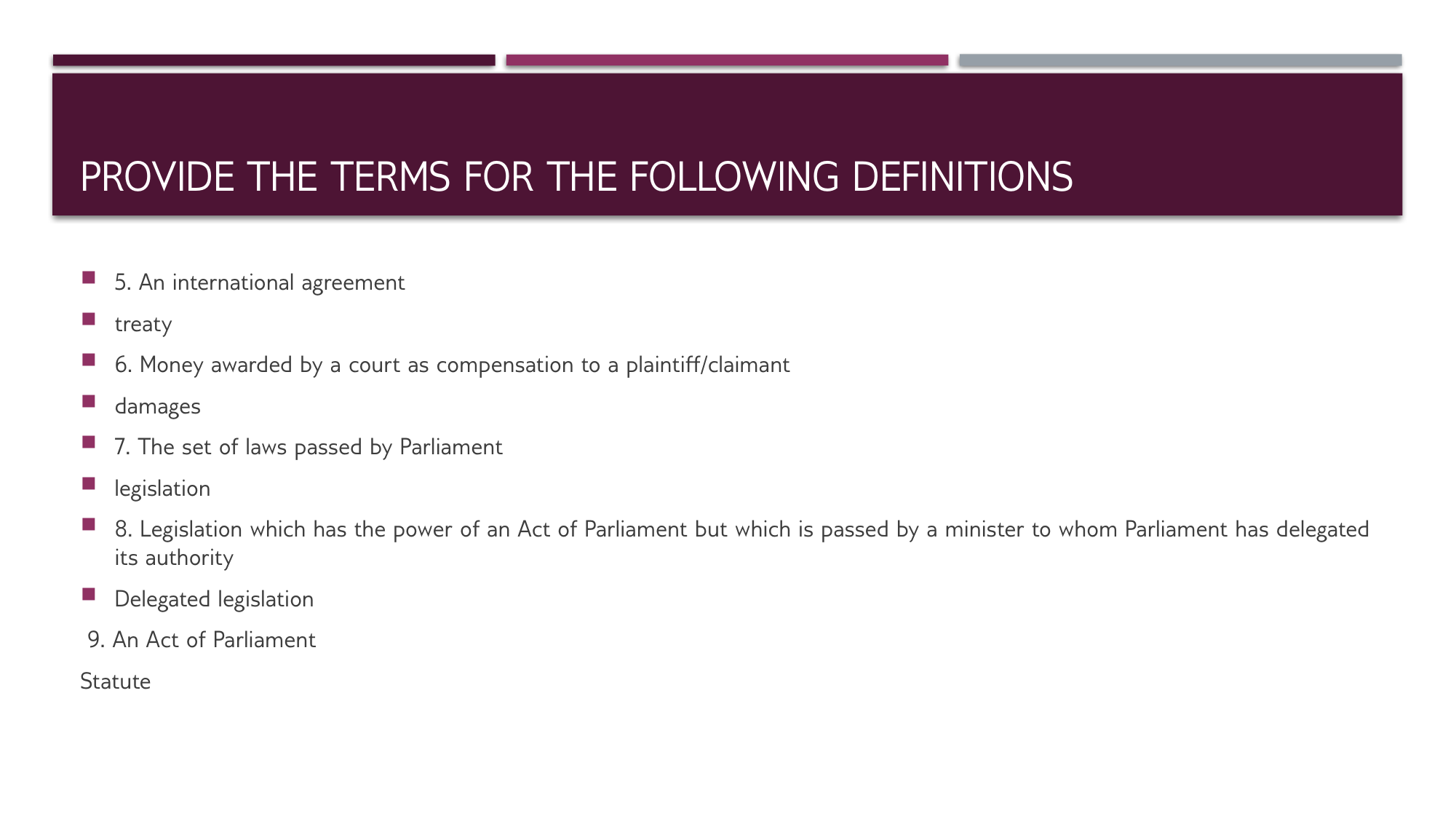

# Provide the terms for the following definitions
5. An international agreement
treaty
6. Money awarded by a court as compensation to a plaintiff/claimant
damages
7. The set of laws passed by Parliament
legislation
8. Legislation which has the power of an Act of Parliament but which is passed by a minister to whom Parliament has delegated its authority
Delegated legislation
 9. An Act of Parliament
Statute